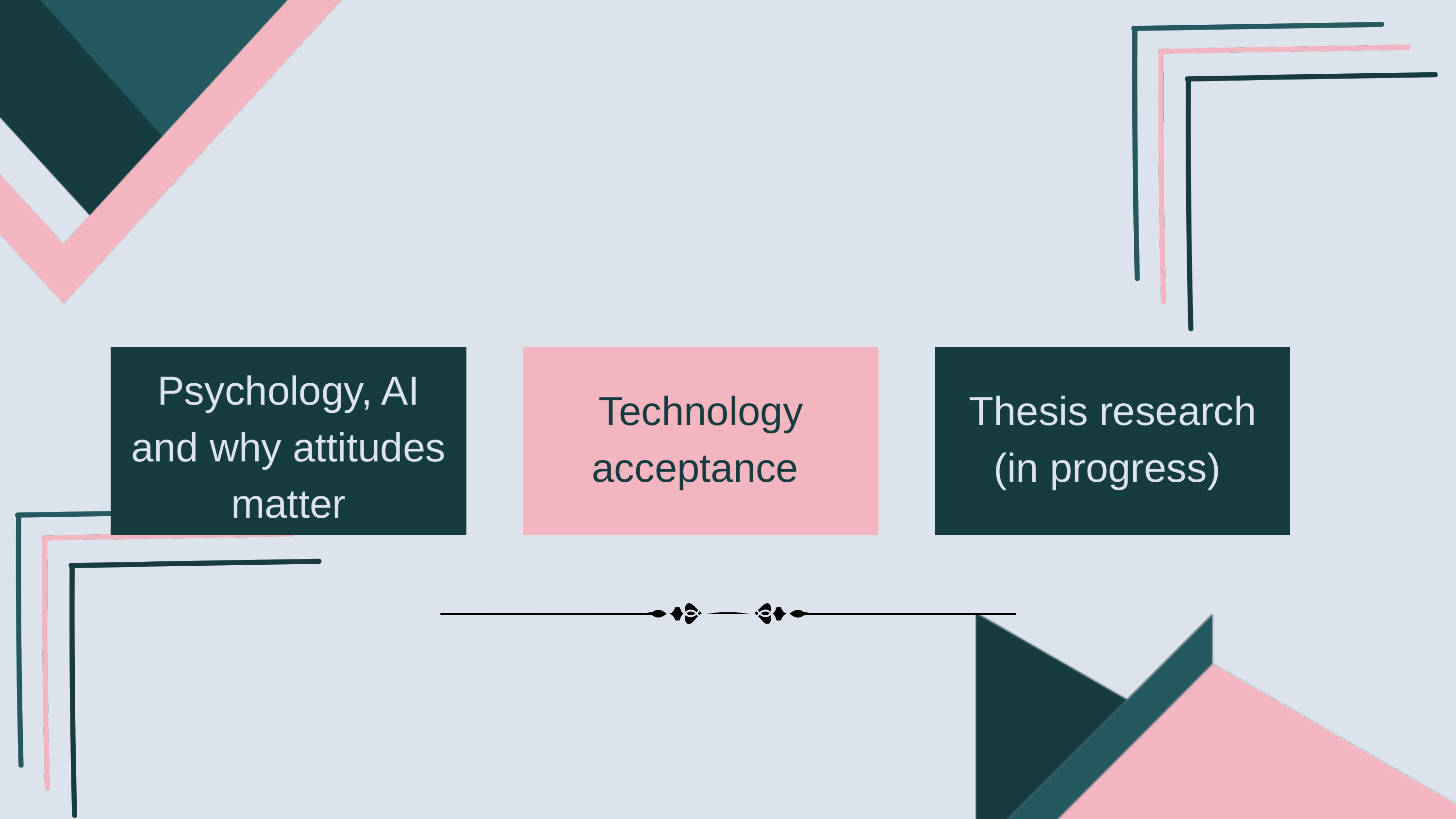

Psychology, AI and why attitudes matter
Technology acceptance
Thesis research (in progress)